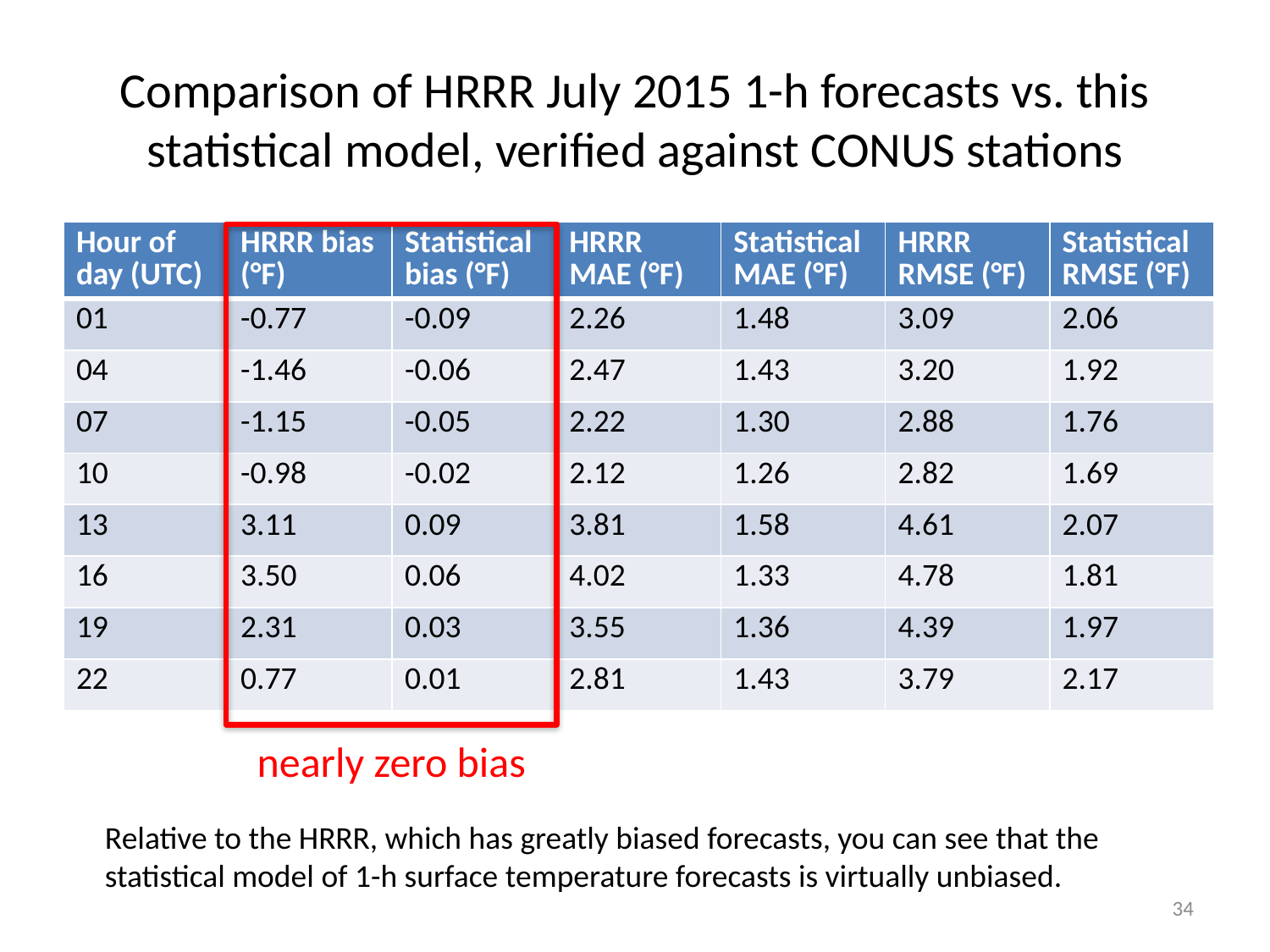

# Comparison of HRRR July 2015 1-h forecasts vs. this statistical model, verified against CONUS stations
52
| Hour of day (UTC) | HRRR bias (°F) | Statistical bias (°F) | HRRR MAE (°F) | Statistical MAE (°F) | HRRR RMSE (°F) | Statistical RMSE (°F) |
| --- | --- | --- | --- | --- | --- | --- |
| 01 | -0.77 | -0.09 | 2.26 | 1.48 | 3.09 | 2.06 |
| 04 | -1.46 | -0.06 | 2.47 | 1.43 | 3.20 | 1.92 |
| 07 | -1.15 | -0.05 | 2.22 | 1.30 | 2.88 | 1.76 |
| 10 | -0.98 | -0.02 | 2.12 | 1.26 | 2.82 | 1.69 |
| 13 | 3.11 | 0.09 | 3.81 | 1.58 | 4.61 | 2.07 |
| 16 | 3.50 | 0.06 | 4.02 | 1.33 | 4.78 | 1.81 |
| 19 | 2.31 | 0.03 | 3.55 | 1.36 | 4.39 | 1.97 |
| 22 | 0.77 | 0.01 | 2.81 | 1.43 | 3.79 | 2.17 |

nearly zero bias
Relative to the HRRR, which has greatly biased forecasts, you can see that the
statistical model of 1-h surface temperature forecasts is virtually unbiased.
34